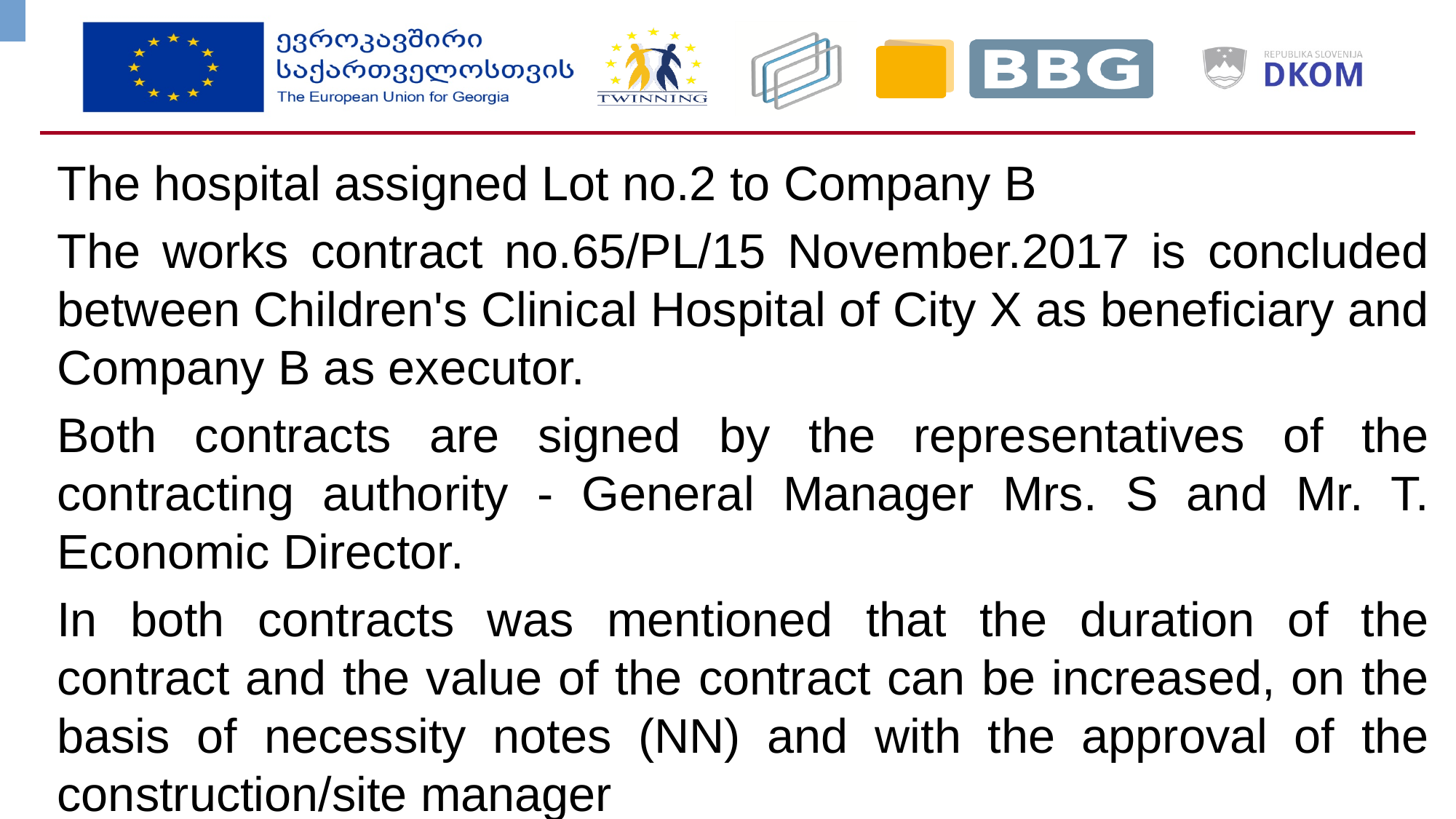

The hospital assigned Lot no.2 to Company B
The works contract no.65/PL/15 November.2017 is concluded between Children's Clinical Hospital of City X as beneficiary and Company B as executor.
Both contracts are signed by the representatives of the contracting authority - General Manager Mrs. S and Mr. T. Economic Director.
In both contracts was mentioned that the duration of the contract and the value of the contract can be increased, on the basis of necessity notes (NN) and with the approval of the construction/site manager